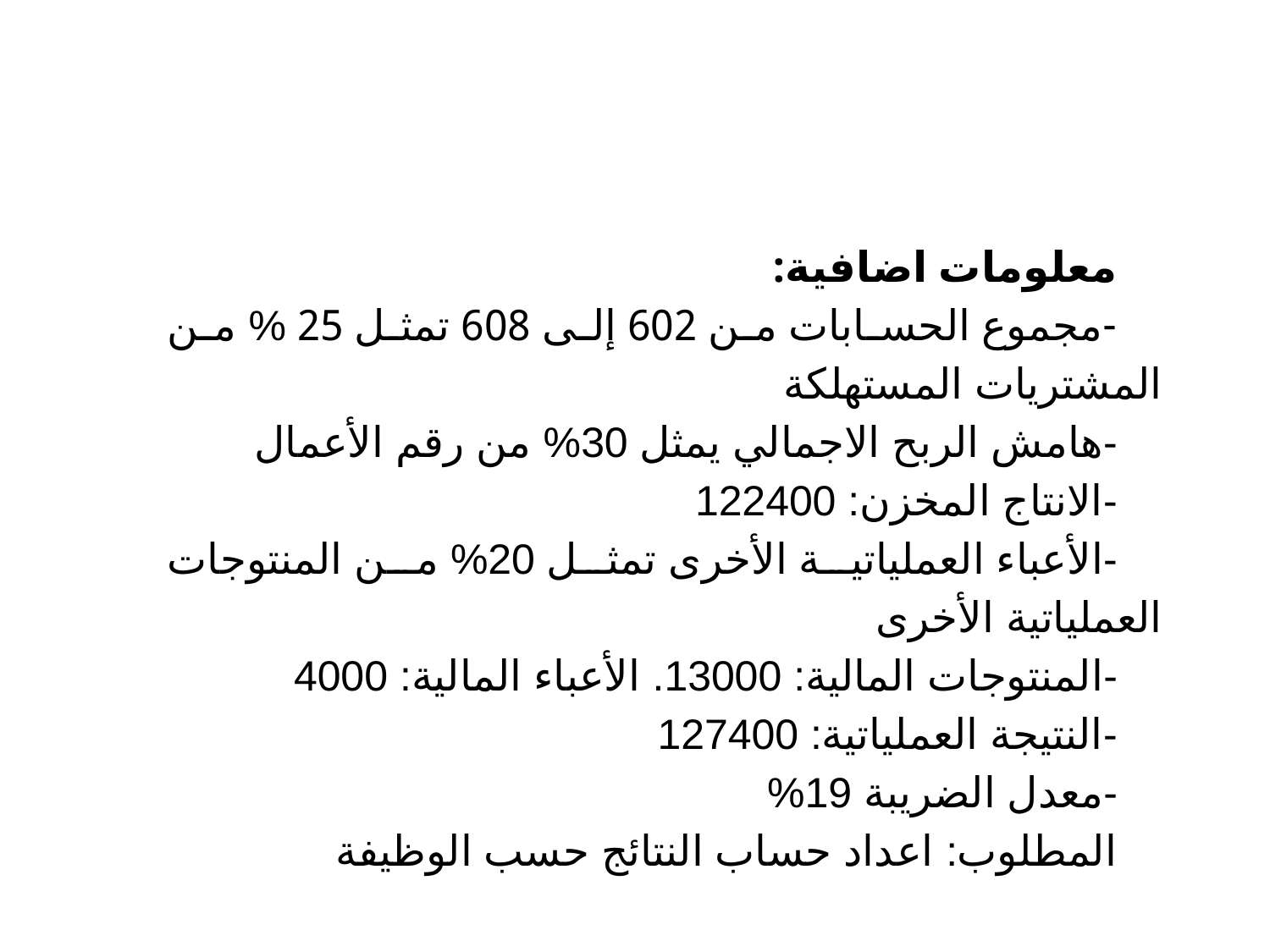

معلومات اضافية:
-مجموع الحسابات من 602 إلى 608 تمثل 25 % من المشتريات المستهلكة
-هامش الربح الاجمالي يمثل 30% من رقم الأعمال
-الانتاج المخزن: 122400
-الأعباء العملياتية الأخرى تمثل 20% من المنتوجات العملياتية الأخرى
-المنتوجات المالية: 13000. الأعباء المالية: 4000
-النتيجة العملياتية: 127400
-معدل الضريبة 19%
المطلوب: اعداد حساب النتائج حسب الوظيفة